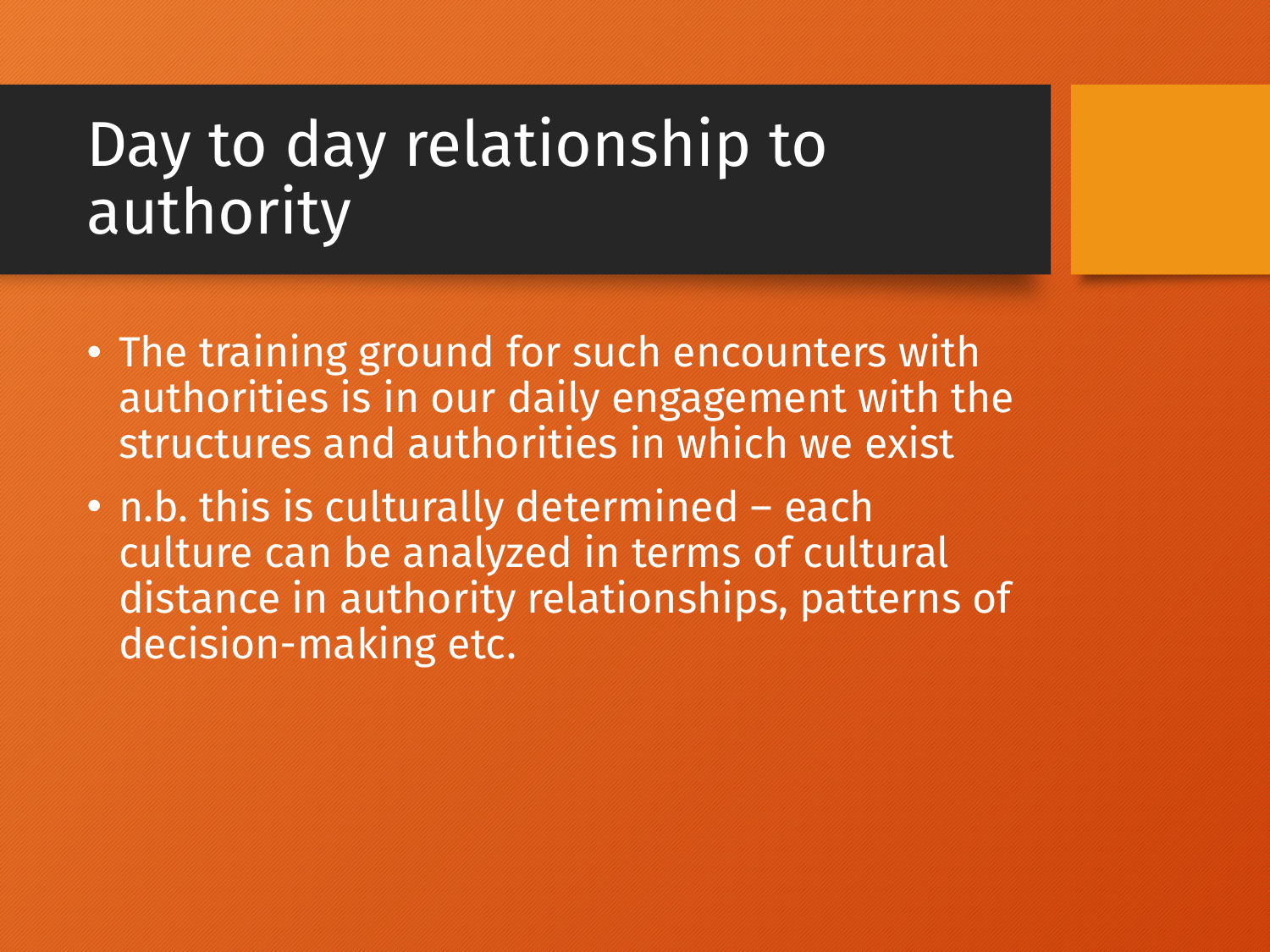

# Day to day relationship to authority
The training ground for such encounters with authorities is in our daily engagement with the structures and authorities in which we exist
n.b. this is culturally determined – each culture can be analyzed in terms of cultural distance in authority relationships, patterns of decision-making etc.